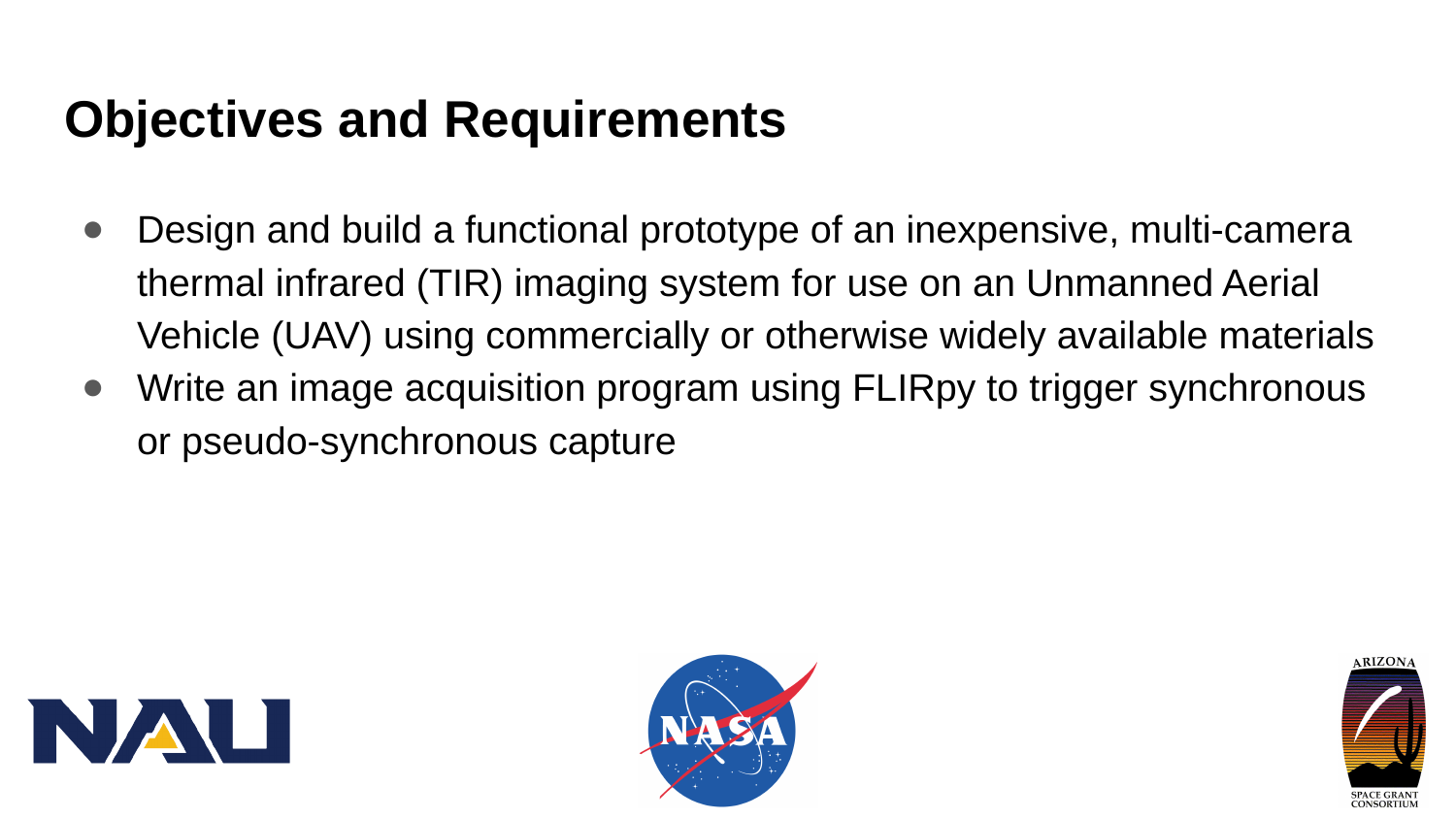

# Objectives and Requirements
Design and build a functional prototype of an inexpensive, multi-camera thermal infrared (TIR) imaging system for use on an Unmanned Aerial Vehicle (UAV) using commercially or otherwise widely available materials
Write an image acquisition program using FLIRpy to trigger synchronous or pseudo-synchronous capture